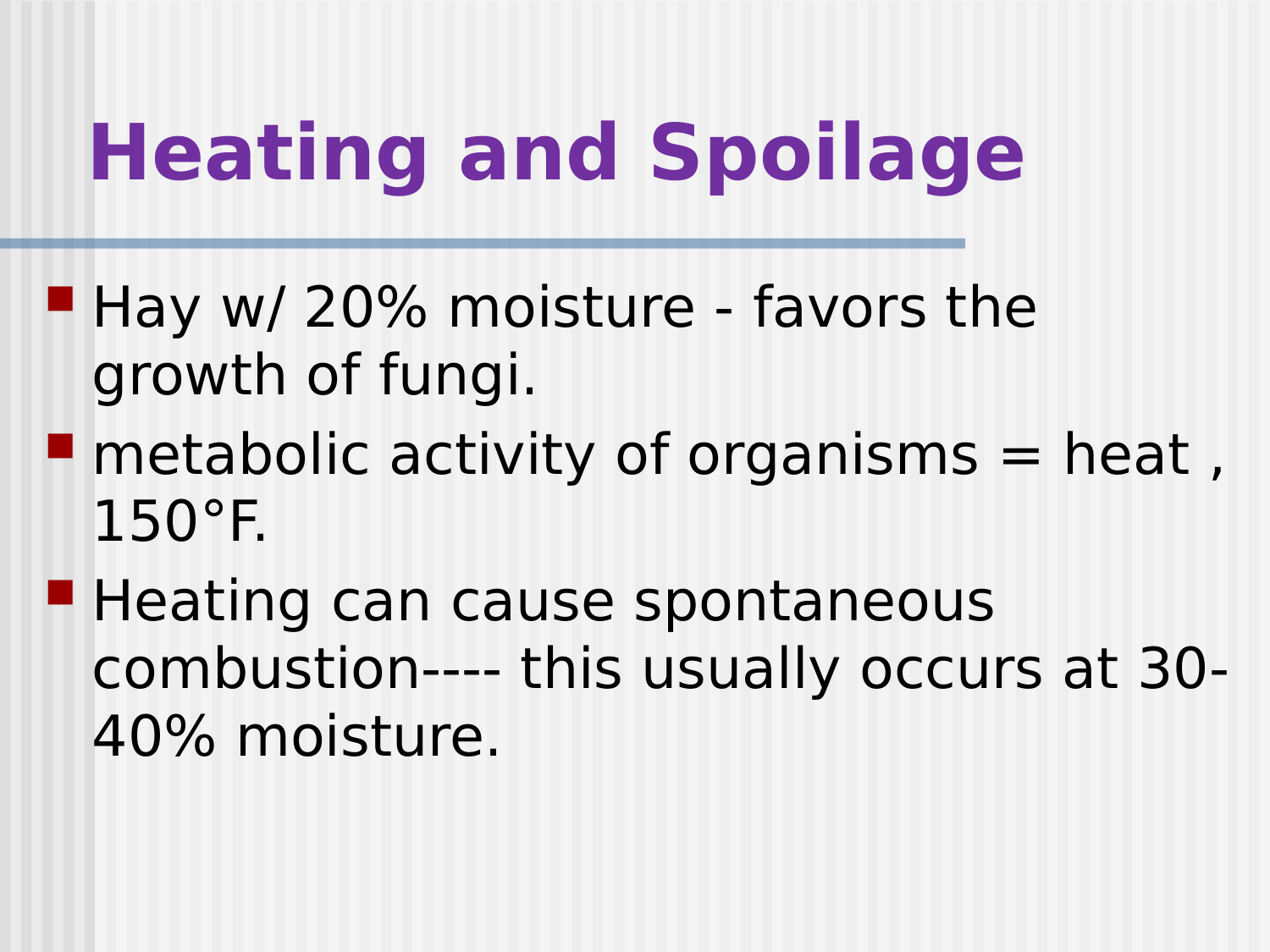

# Heating and Spoilage
Hay w/ 20% moisture - favors the growth of fungi.
metabolic activity of organisms = heat , 150°F.
Heating can cause spontaneous combustion---- this usually occurs at 30-40% moisture.